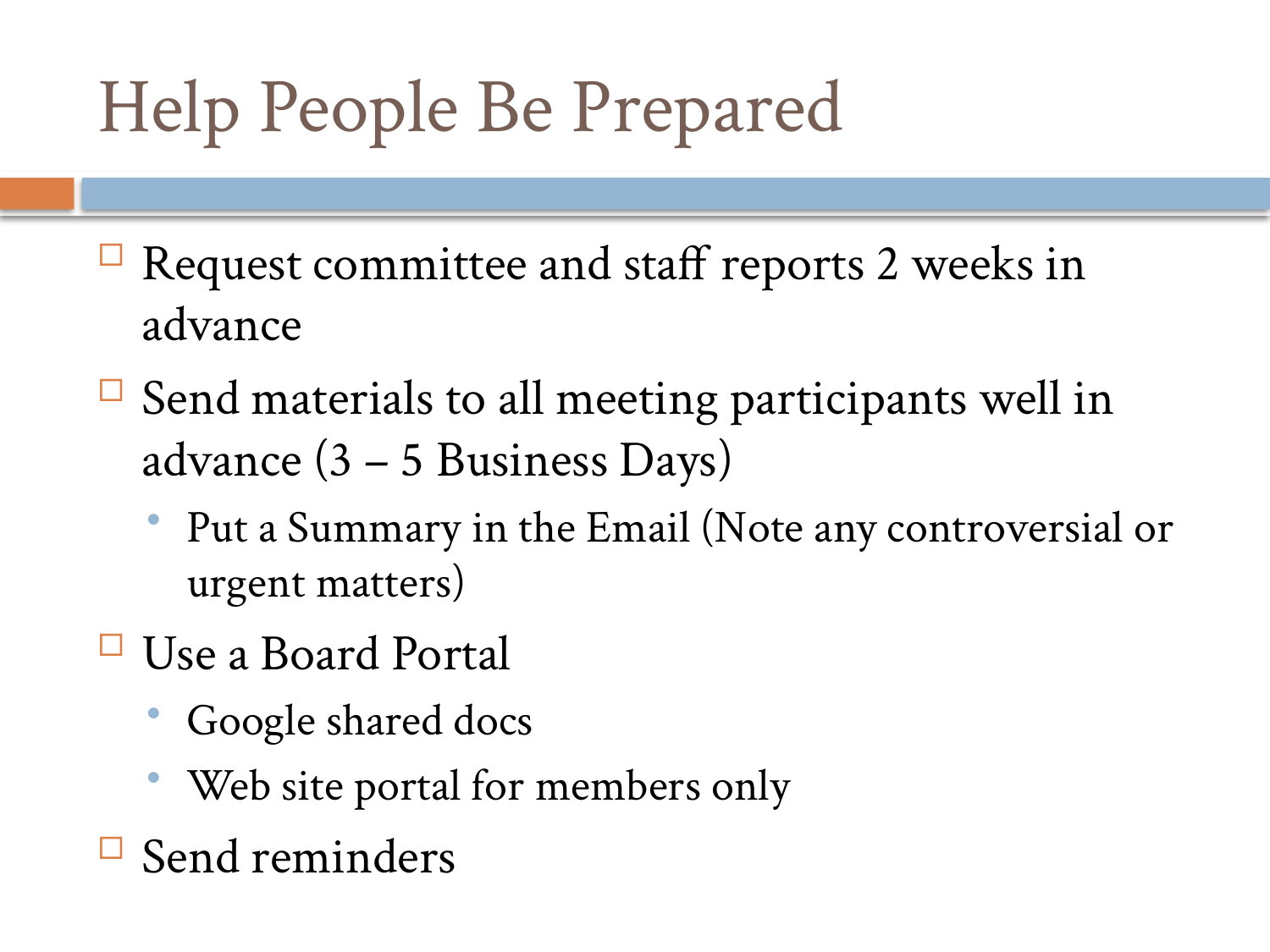

# Help People Be Prepared
Request committee and staff reports 2 weeks in advance
Send materials to all meeting participants well in advance (3 – 5 Business Days)
Put a Summary in the Email (Note any controversial or urgent matters)
Use a Board Portal
Google shared docs
Web site portal for members only
Send reminders